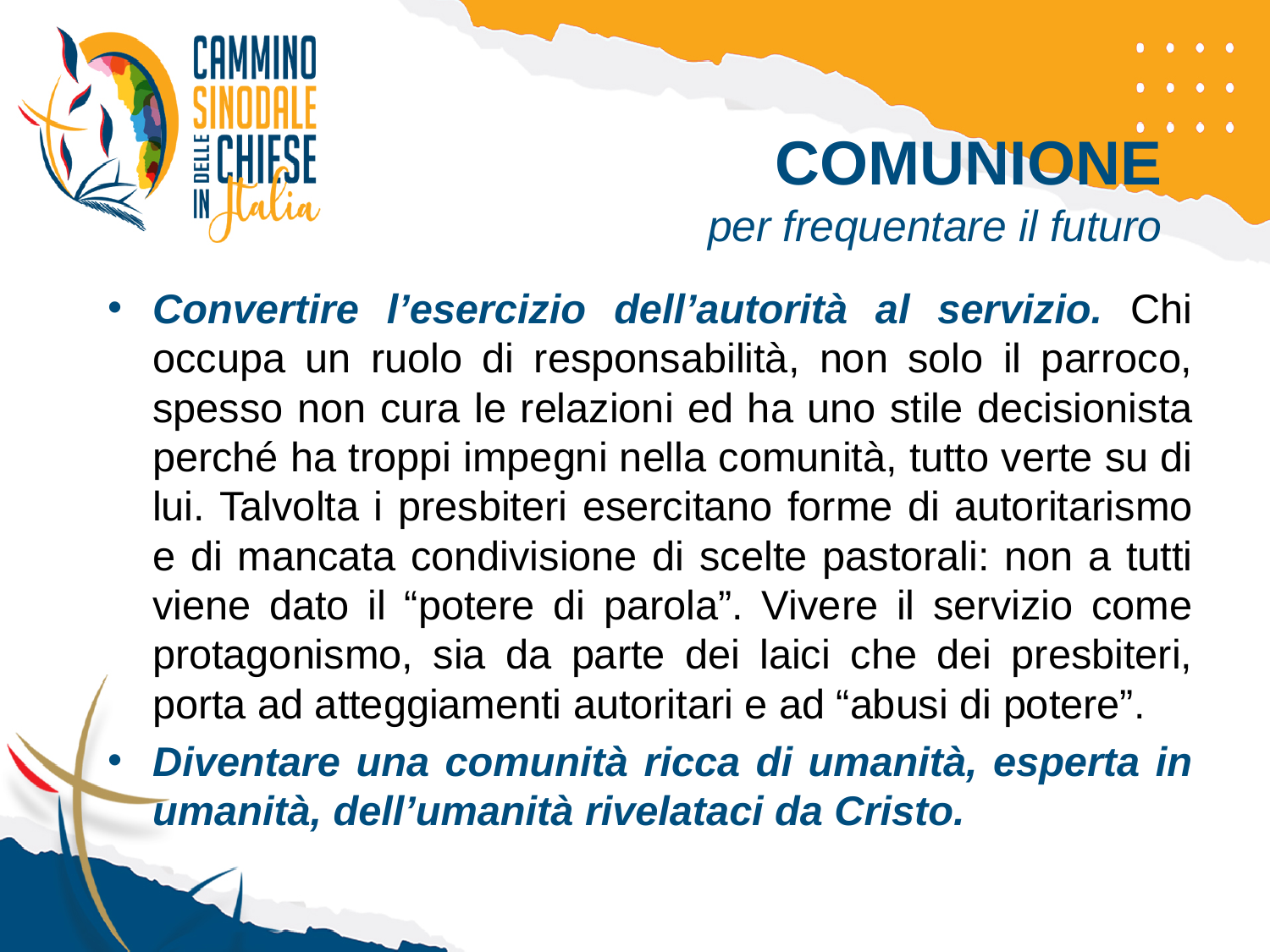

COMUNIONE
per frequentare il futuro
Convertire l’esercizio dell’autorità al servizio. Chi occupa un ruolo di responsabilità, non solo il parroco, spesso non cura le relazioni ed ha uno stile decisionista perché ha troppi impegni nella comunità, tutto verte su di lui. Talvolta i presbiteri esercitano forme di autoritarismo e di mancata condivisione di scelte pastorali: non a tutti viene dato il “potere di parola”. Vivere il servizio come protagonismo, sia da parte dei laici che dei presbiteri, porta ad atteggiamenti autoritari e ad “abusi di potere”.
Diventare una comunità ricca di umanità, esperta in umanità, dell’umanità rivelataci da Cristo.